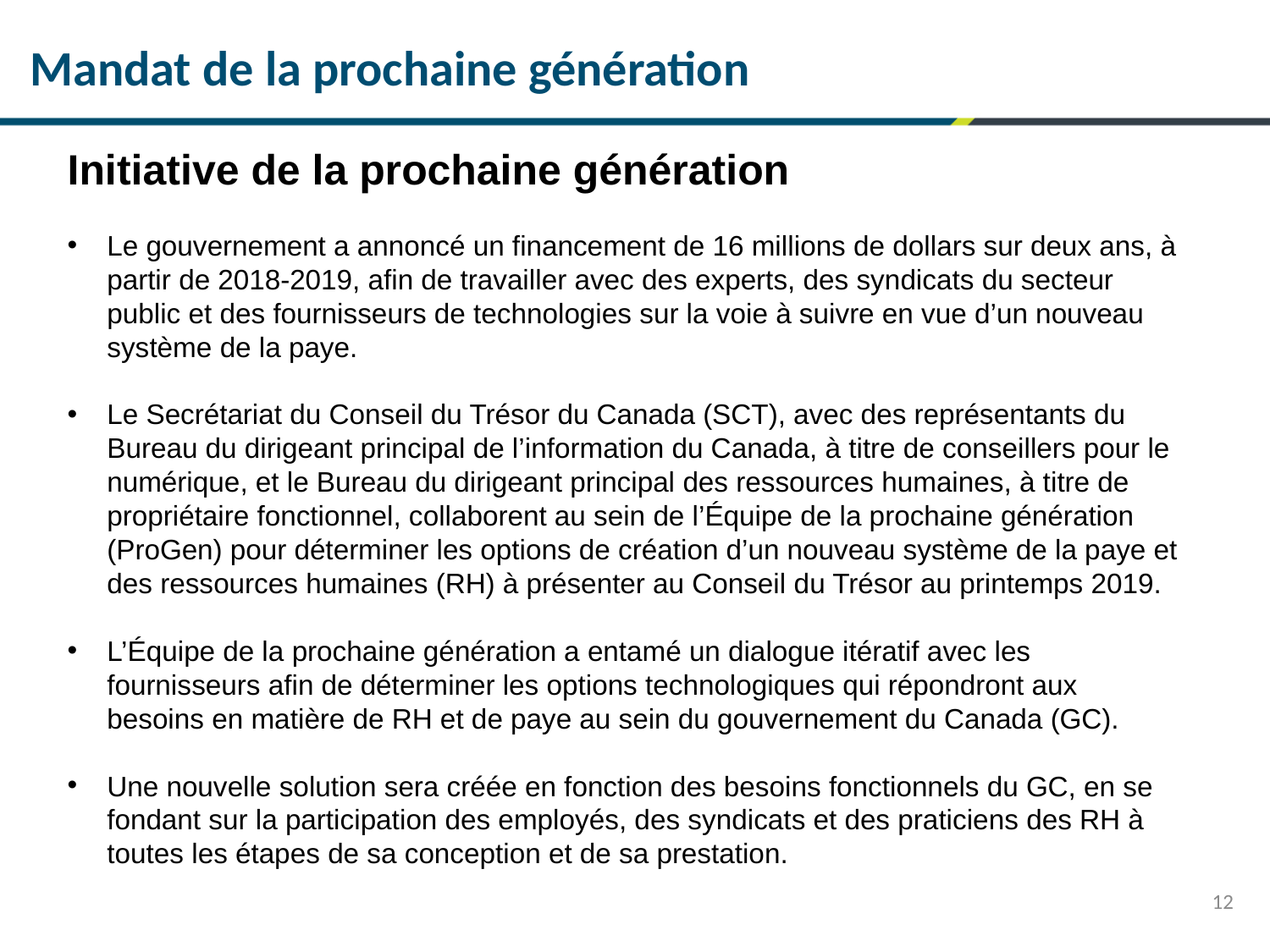

Mandat de la prochaine génération
Initiative de la prochaine génération

Le gouvernement a annoncé un financement de 16 millions de dollars sur deux ans, à partir de 2018-2019, afin de travailler avec des experts, des syndicats du secteur public et des fournisseurs de technologies sur la voie à suivre en vue d’un nouveau système de la paye.

Le Secrétariat du Conseil du Trésor du Canada (SCT), avec des représentants du Bureau du dirigeant principal de l’information du Canada, à titre de conseillers pour le numérique, et le Bureau du dirigeant principal des ressources humaines, à titre de propriétaire fonctionnel, collaborent au sein de l’Équipe de la prochaine génération (ProGen) pour déterminer les options de création d’un nouveau système de la paye et des ressources humaines (RH) à présenter au Conseil du Trésor au printemps 2019.

L’Équipe de la prochaine génération a entamé un dialogue itératif avec les fournisseurs afin de déterminer les options technologiques qui répondront aux besoins en matière de RH et de paye au sein du gouvernement du Canada (GC).

Une nouvelle solution sera créée en fonction des besoins fonctionnels du GC, en se fondant sur la participation des employés, des syndicats et des praticiens des RH à toutes les étapes de sa conception et de sa prestation.

12